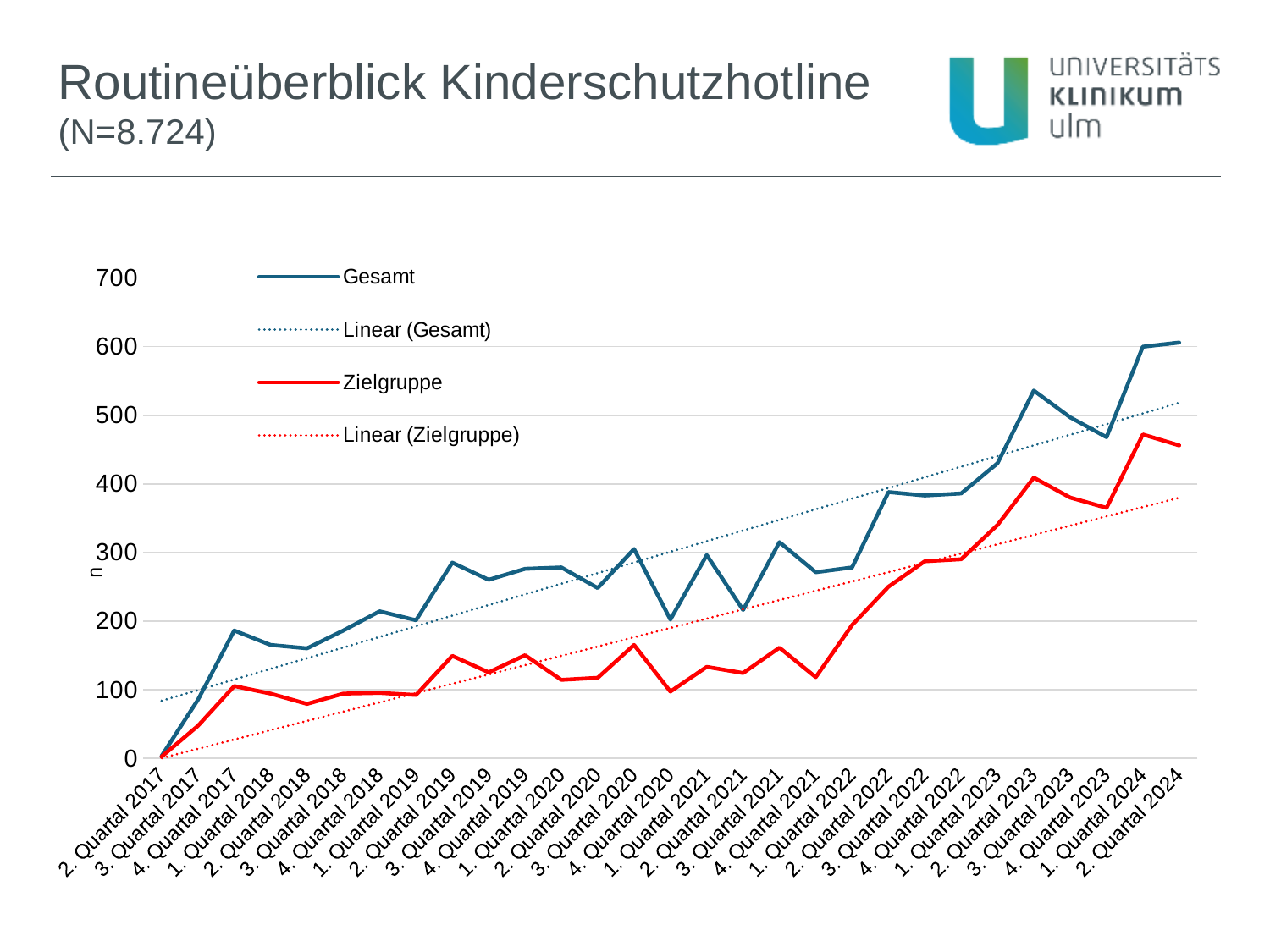

Routineüberblick Kinderschutzhotline (N=8.724)

### Chart

| Category |  |  |
|---|---|---|
| 2. Quartal 2017 | 3.0 | 2.0 |
| 3. Quartal 2017 | 85.0 | 47.0 |
| 4. Quartal 2017 | 186.0 | 105.0 |
| 1. Quartal 2018 | 165.0 | 94.0 |
| 2. Quartal 2018 | 160.0 | 79.0 |
| 3. Quartal 2018 | 186.0 | 94.0 |
| 4. Quartal 2018 | 214.0 | 95.0 |
| 1. Quartal 2019 | 201.0 | 92.0 |
| 2. Quartal 2019 | 285.0 | 149.0 |
| 3. Quartal 2019 | 260.0 | 125.0 |
| 4. Quartal 2019 | 276.0 | 150.0 |
| 1. Quartal 2020 | 278.0 | 114.0 |
| 2. Quartal 2020 | 248.0 | 117.0 |
| 3. Quartal 2020 | 305.0 | 165.0 |
| 4. Quartal 2020 | 202.0 | 97.0 |
| 1. Quartal 2021 | 296.0 | 133.0 |
| 2. Quartal 2021 | 216.0 | 124.0 |
| 3. Quartal 2021 | 315.0 | 161.0 |
| 4. Quartal 2021 | 271.0 | 118.0 |
| 1. Quartal 2022 | 278.0 | 194.0 |
| 2. Quartal 2022 | 388.0 | 250.0 |
| 3. Quartal 2022 | 383.0 | 287.0 |
| 4. Quartal 2022 | 386.0 | 290.0 |
| 1. Quartal 2023 | 430.0 | 340.0 |
| 2. Quartal 2023 | 536.0 | 409.0 |
| 3. Quartal 2023 | 497.0 | 380.0 |
| 4. Quartal 2023 | 468.0 | 365.0 |
| 1. Quartal 2024 | 600.0 | 472.0 |
| 2. Quartal 2024 | 606.0 | 456.0 |